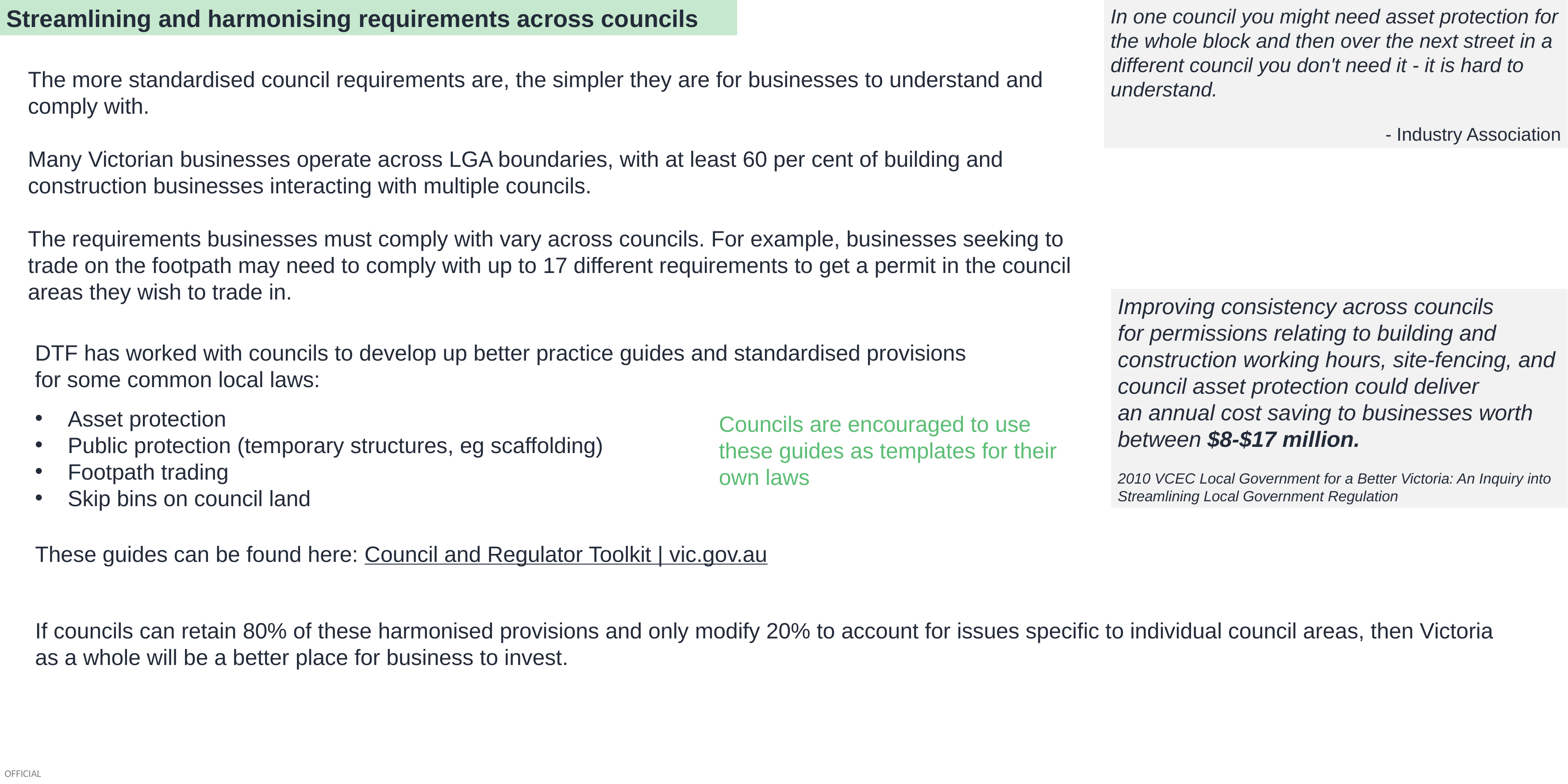

Streamlining and harmonising requirements across councils
In one council you might need asset protection for the whole block and then over the next street in a different council you don't need it - it is hard to understand.

- Industry Association
The more standardised council requirements are, the simpler they are for businesses to understand and comply with.

Many Victorian businesses operate across LGA boundaries, with at least 60 per cent of building and construction businesses interacting with multiple councils.

The requirements businesses must comply with vary across councils. For example, businesses seeking to trade on the footpath may need to comply with up to 17 different requirements to get a permit in the council areas they wish to trade in.
Improving consistency across councils for permissions relating to building and construction working hours, site-fencing, and council asset protection could deliver an annual cost saving to businesses worth between $8-$17 million.

2010 VCEC Local Government for a Better Victoria: An Inquiry into Streamlining Local Government Regulation
DTF has worked with councils to develop up better practice guides and standardised provisions for some common local laws:
Asset protection
Public protection (temporary structures, eg scaffolding)
Footpath trading
Skip bins on council land
Councils are encouraged to use these guides as templates for their own laws
These guides can be found here: Council and Regulator Toolkit | vic.gov.au
If councils can retain 80% of these harmonised provisions and only modify 20% to account for issues specific to individual council areas, then Victoria as a whole will be a better place for business to invest.